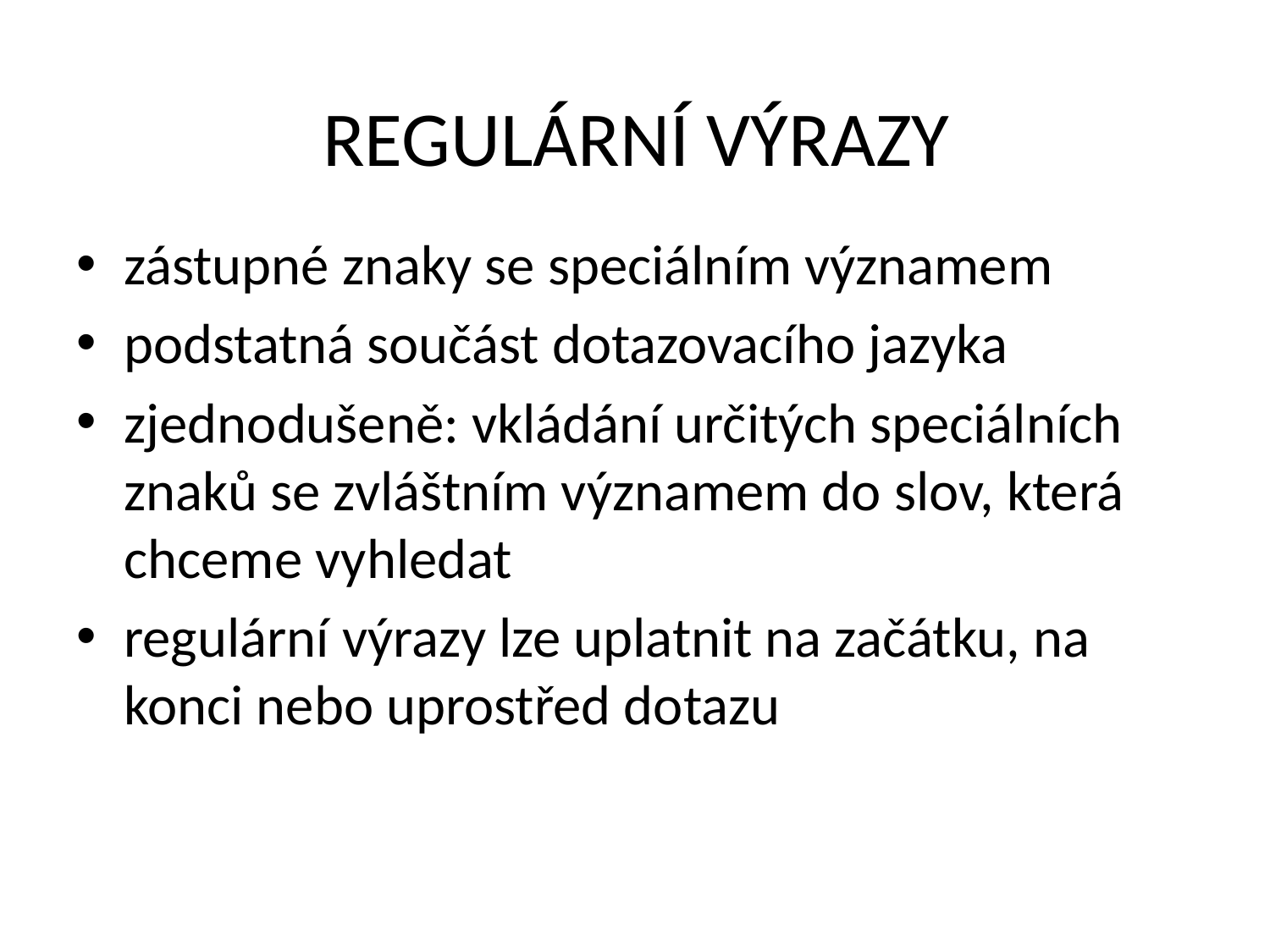

# REGULÁRNÍ VÝRAZY
zástupné znaky se speciálním významem
podstatná součást dotazovacího jazyka
zjednodušeně: vkládání určitých speciálních znaků se zvláštním významem do slov, která chceme vyhledat
regulární výrazy lze uplatnit na začátku, na konci nebo uprostřed dotazu